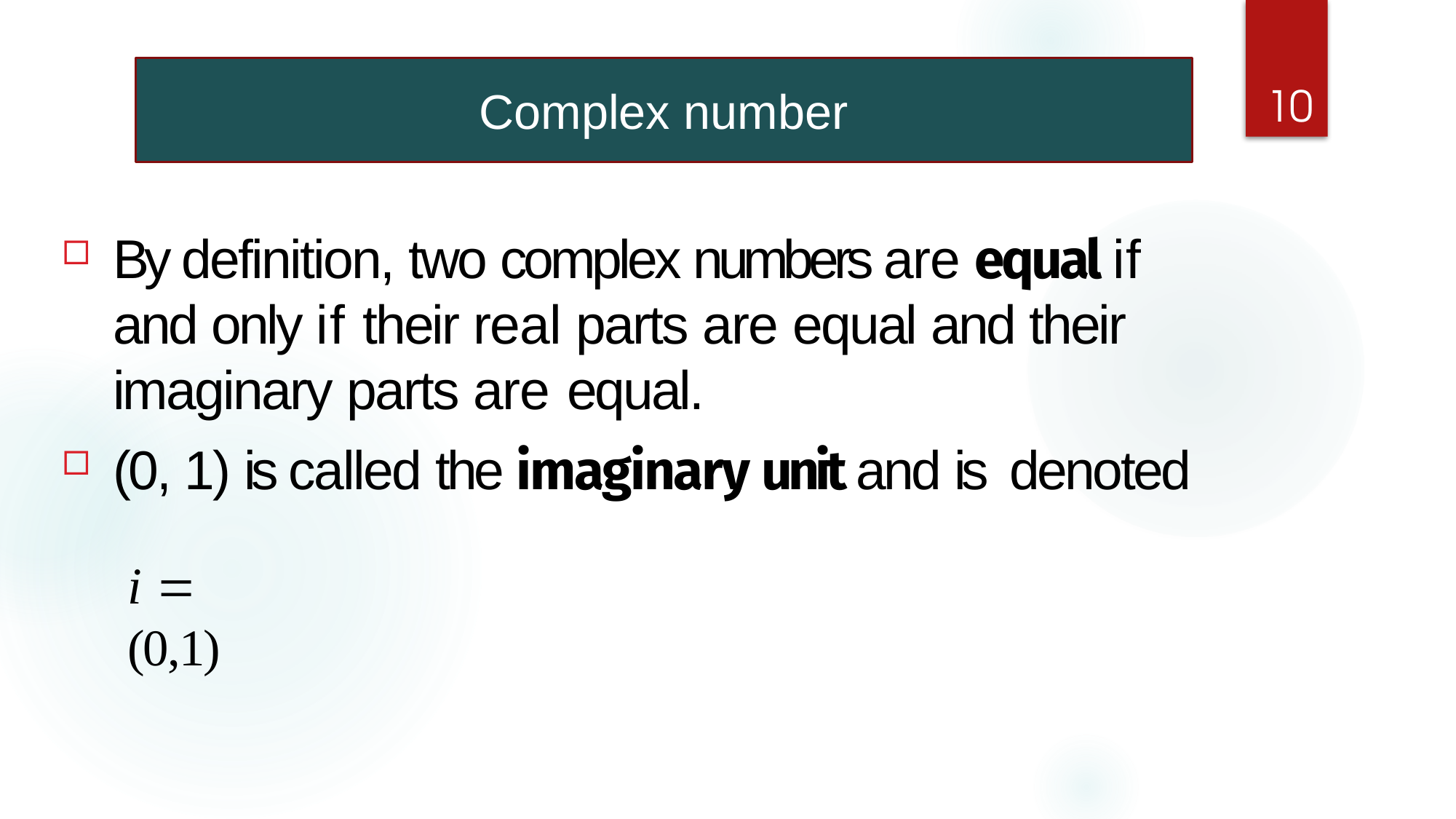

10
Complex number
By definition, two complex numbers are equal if  and only if their real parts are equal and their  imaginary parts are equal.
(0, 1) is called the imaginary unit and is denoted
i = (0,1)